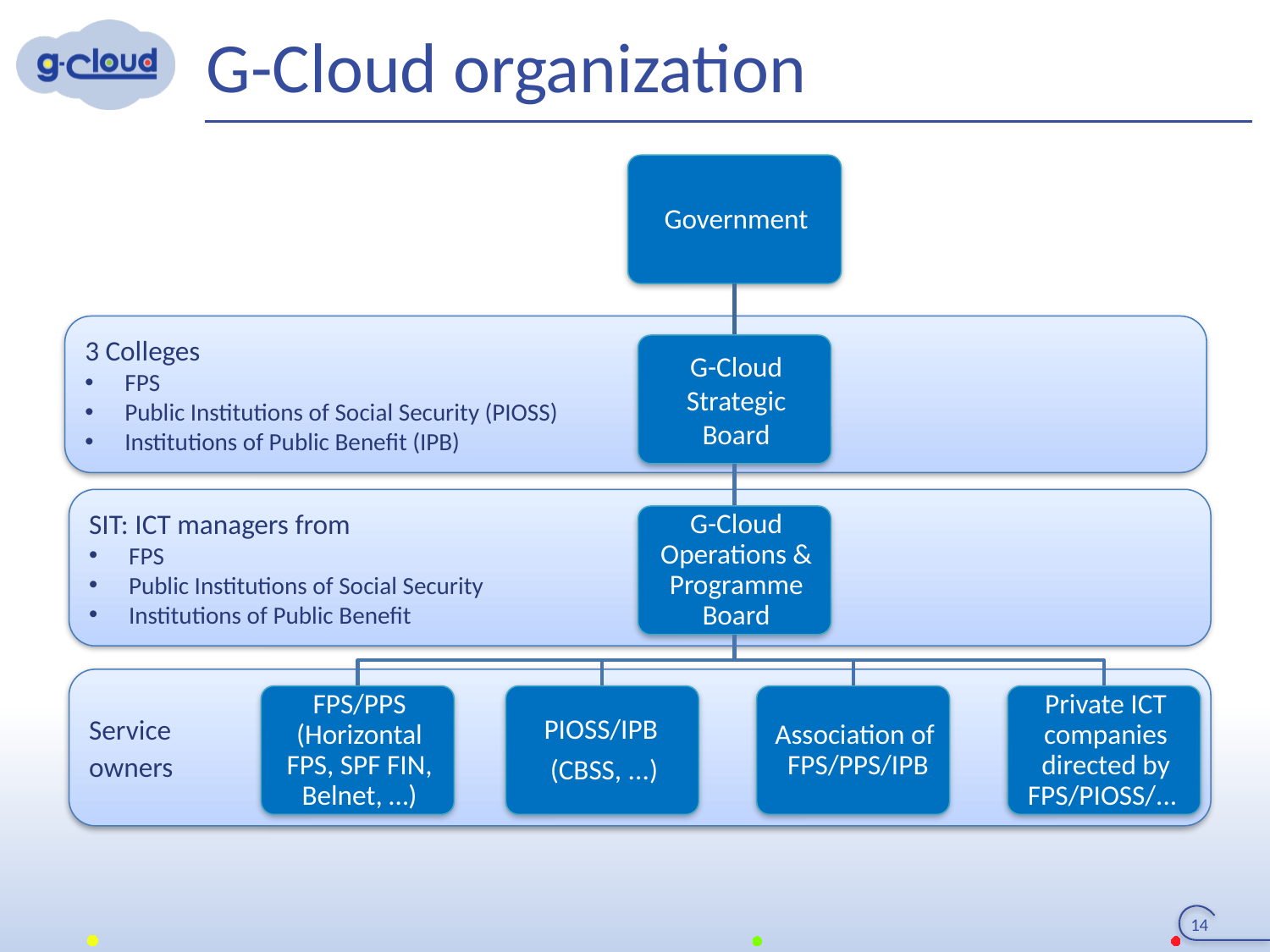

# G-Cloud organization
Government
G-Cloud Strategic Board
G-Cloud Operations & Programme Board
FPS/PPS
(Horizontal FPS, SPF FIN, Belnet, …)
PIOSS/IPB
(CBSS, ...)
Association of  FPS/PPS/IPB
Private ICT companies directed by FPS/PIOSS/...
3 Colleges
FPS
Public Institutions of Social Security (PIOSS)
Institutions of Public Benefit (IPB)
SIT: ICT managers from
FPS
Public Institutions of Social Security
Institutions of Public Benefit
Service
owners
14